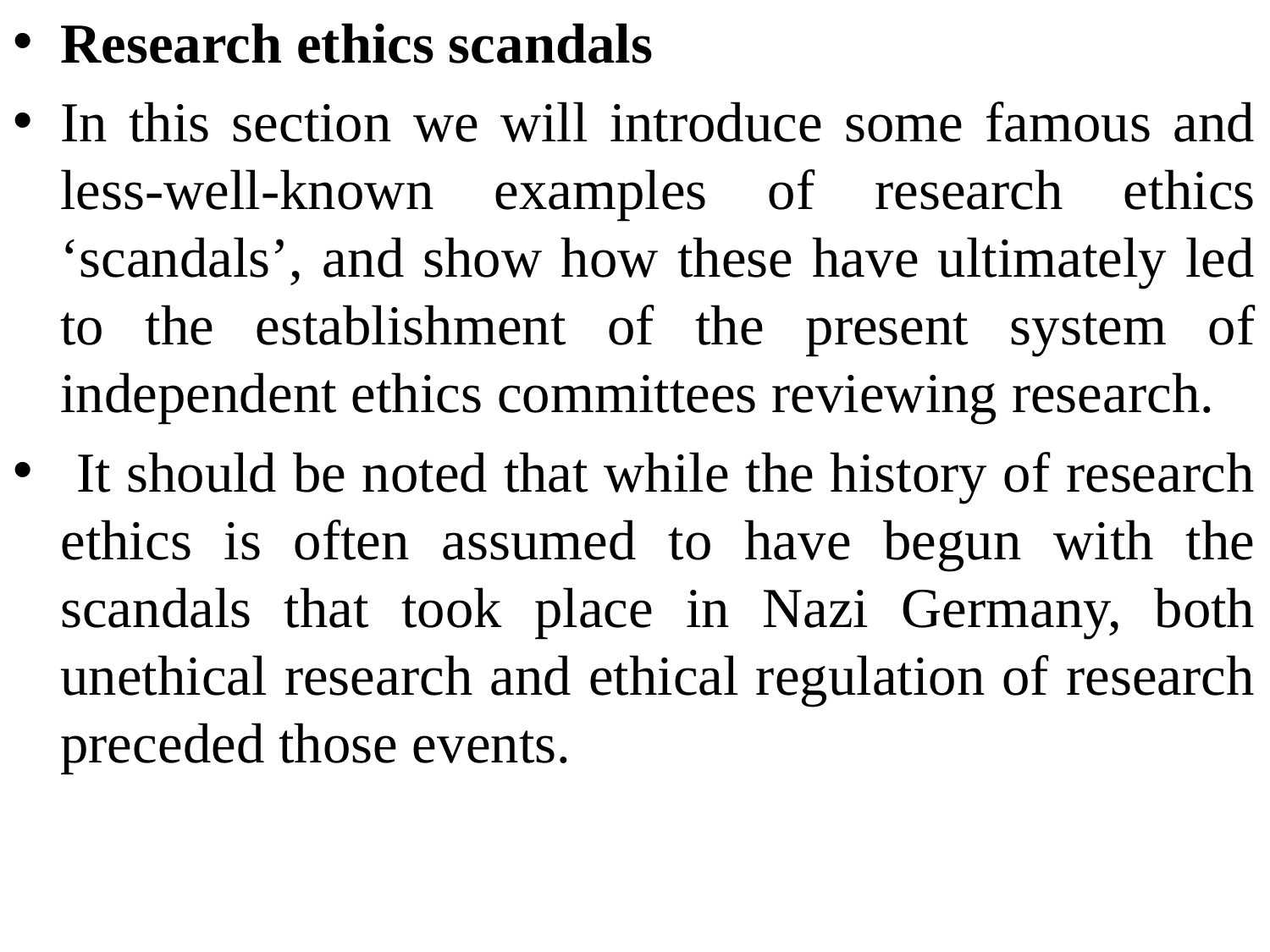

Research ethics scandals
In this section we will introduce some famous and less-well-known examples of research ethics ‘scandals’, and show how these have ultimately led to the establishment of the present system of independent ethics committees reviewing research.
 It should be noted that while the history of research ethics is often assumed to have begun with the scandals that took place in Nazi Germany, both unethical research and ethical regulation of research preceded those events.